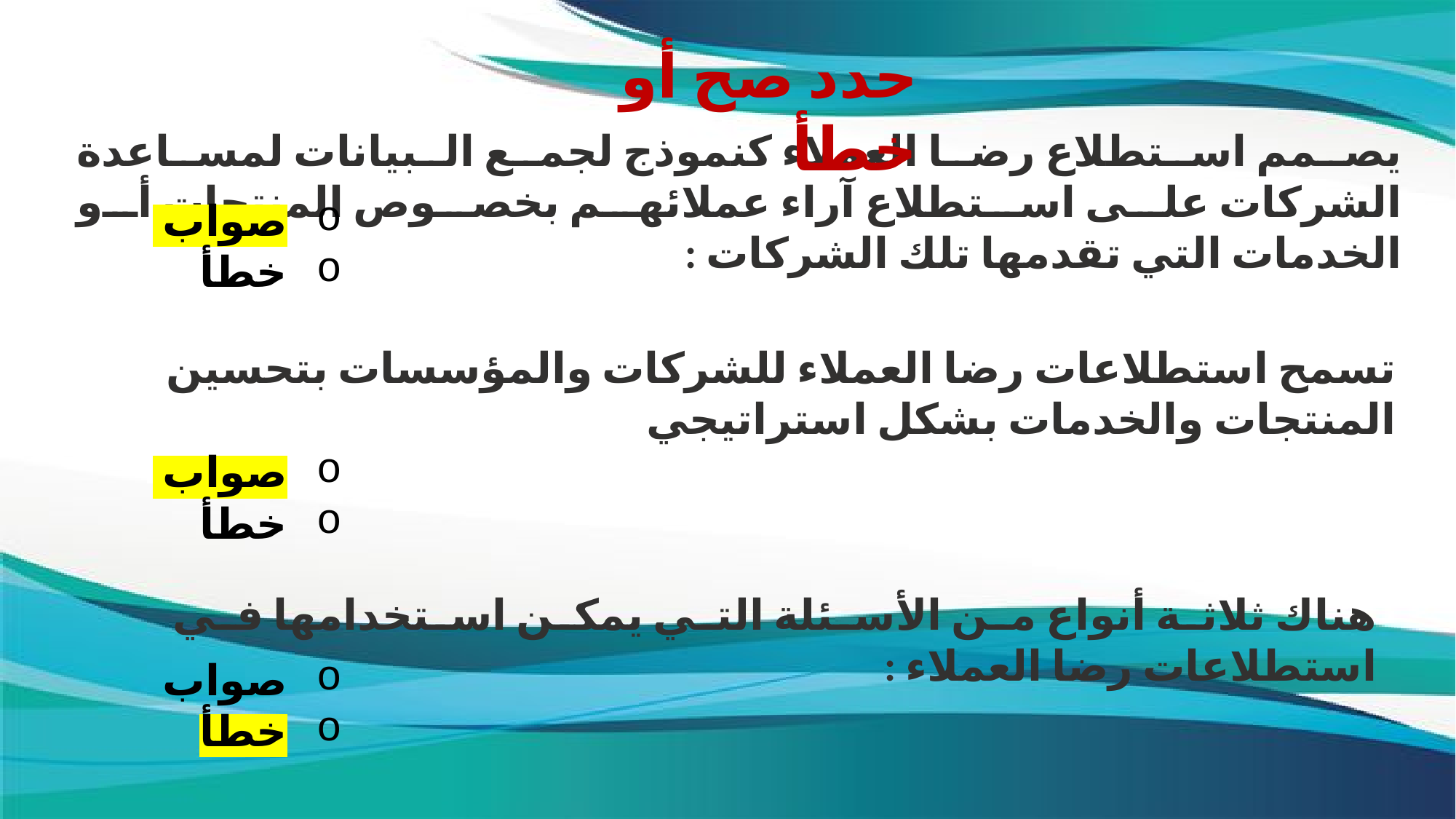

حدد صح أو خطأ
يصمم استطلاع رضا العملاء كنموذج لجمع البيانات لمساعدة الشركات على استطلاع آراء عملائهم بخصوص المنتجات أو الخدمات التي تقدمها تلك الشركات :
صواب
خطأ
تسمح استطلاعات رضا العملاء للشركات والمؤسسات بتحسين المنتجات والخدمات بشكل استراتيجي
صواب
خطأ
هناك ثلاثة أنواع من الأسئلة التي يمكن استخدامها في استطلاعات رضا العملاء :
صواب
خطأ